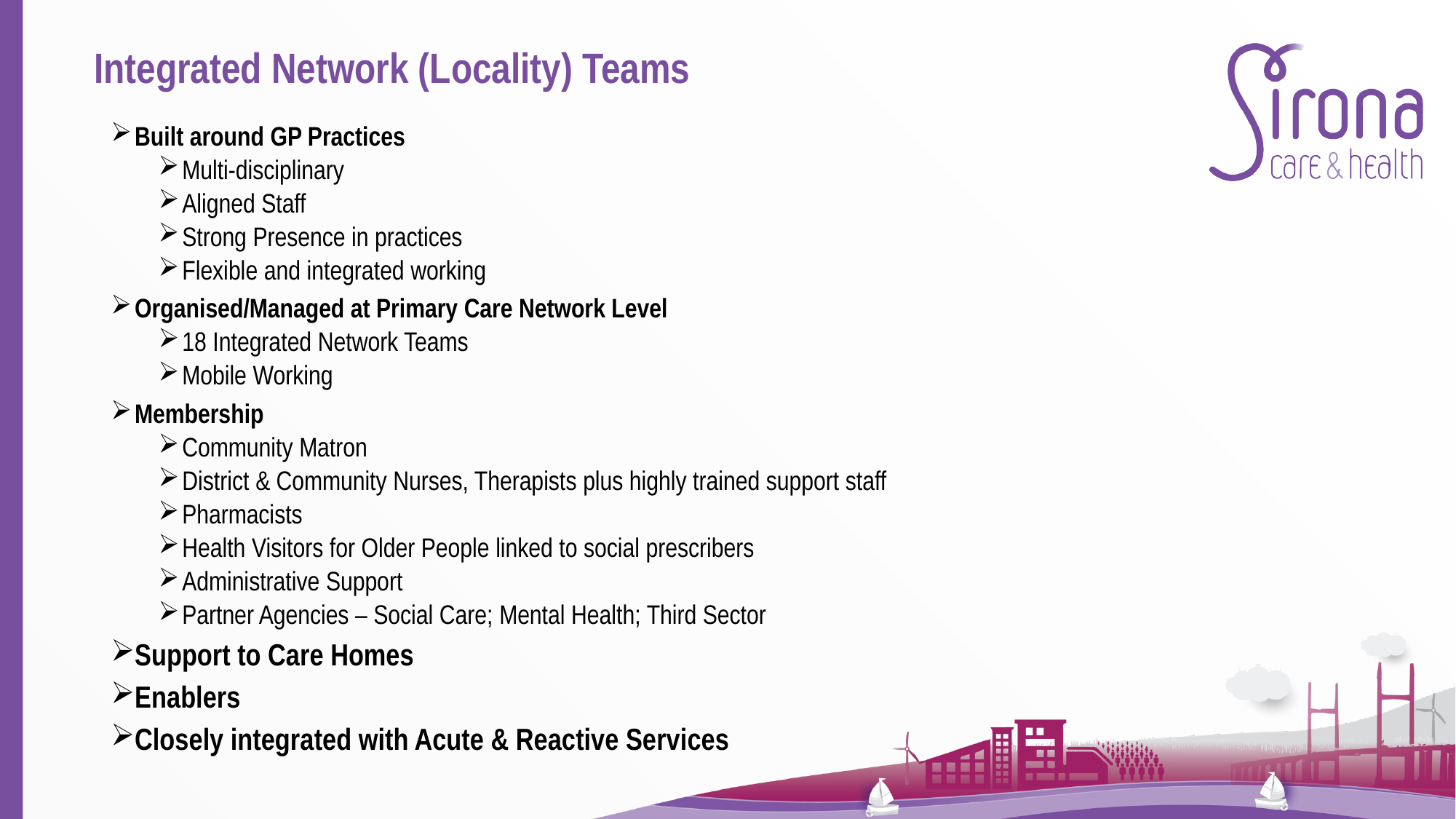

# Integrated Network (Locality) Teams
Built around GP Practices
Multi-disciplinary
Aligned Staff
Strong Presence in practices
Flexible and integrated working
Organised/Managed at Primary Care Network Level
18 Integrated Network Teams
Mobile Working
Membership
Community Matron
District & Community Nurses, Therapists plus highly trained support staff
Pharmacists
Health Visitors for Older People linked to social prescribers
Administrative Support
Partner Agencies – Social Care; Mental Health; Third Sector
Support to Care Homes
Enablers
Closely integrated with Acute & Reactive Services